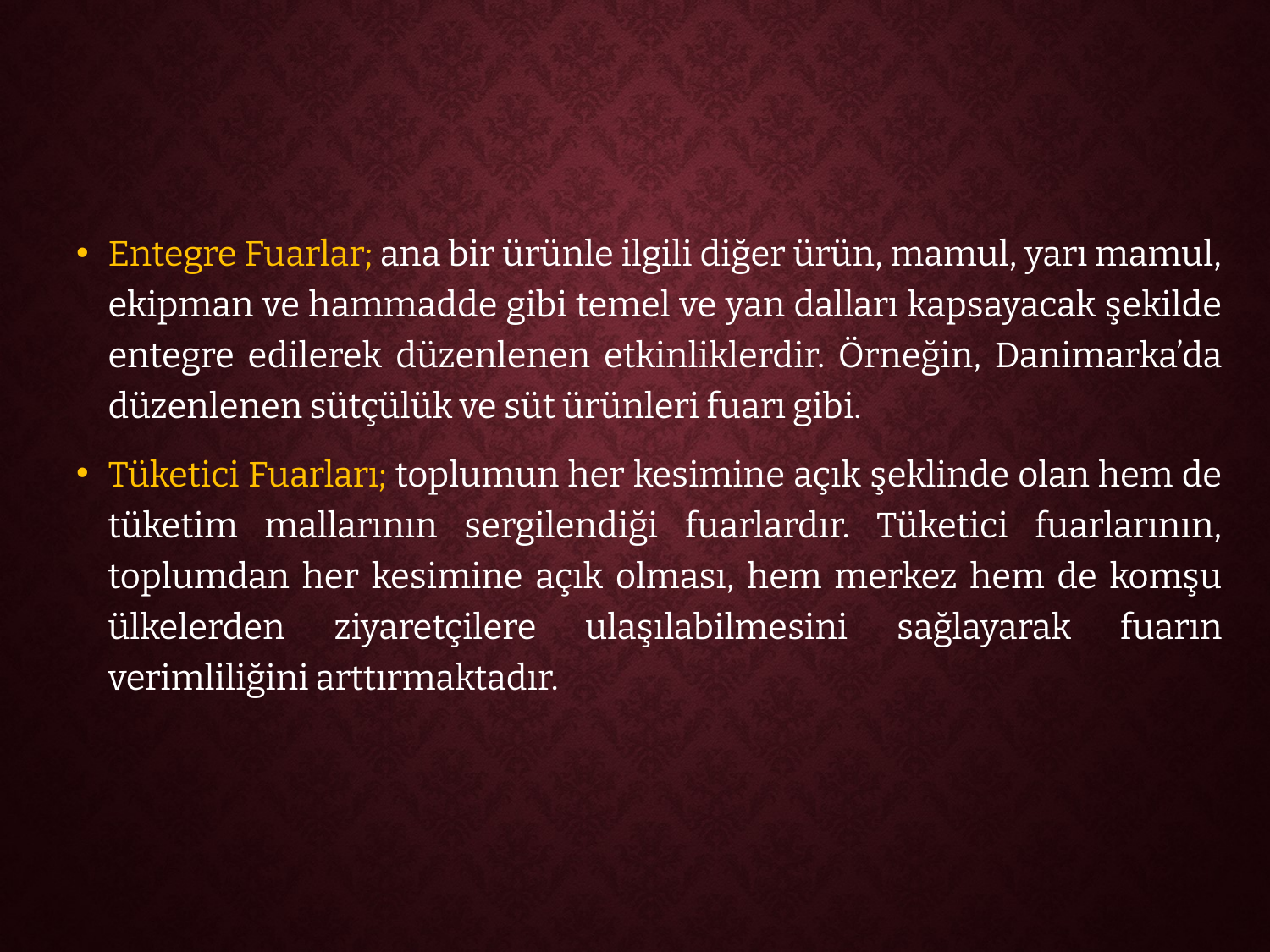

Entegre Fuarlar; ana bir ürünle ilgili diğer ürün, mamul, yarı mamul, ekipman ve hammadde gibi temel ve yan dalları kapsayacak şekilde entegre edilerek düzenlenen etkinliklerdir. Örneğin, Danimarka’da düzenlenen sütçülük ve süt ürünleri fuarı gibi.
Tüketici Fuarları; toplumun her kesimine açık şeklinde olan hem de tüketim mallarının sergilendiği fuarlardır. Tüketici fuarlarının, toplumdan her kesimine açık olması, hem merkez hem de komşu ülkelerden ziyaretçilere ulaşılabilmesini sağlayarak fuarın verimliliğini arttırmaktadır.